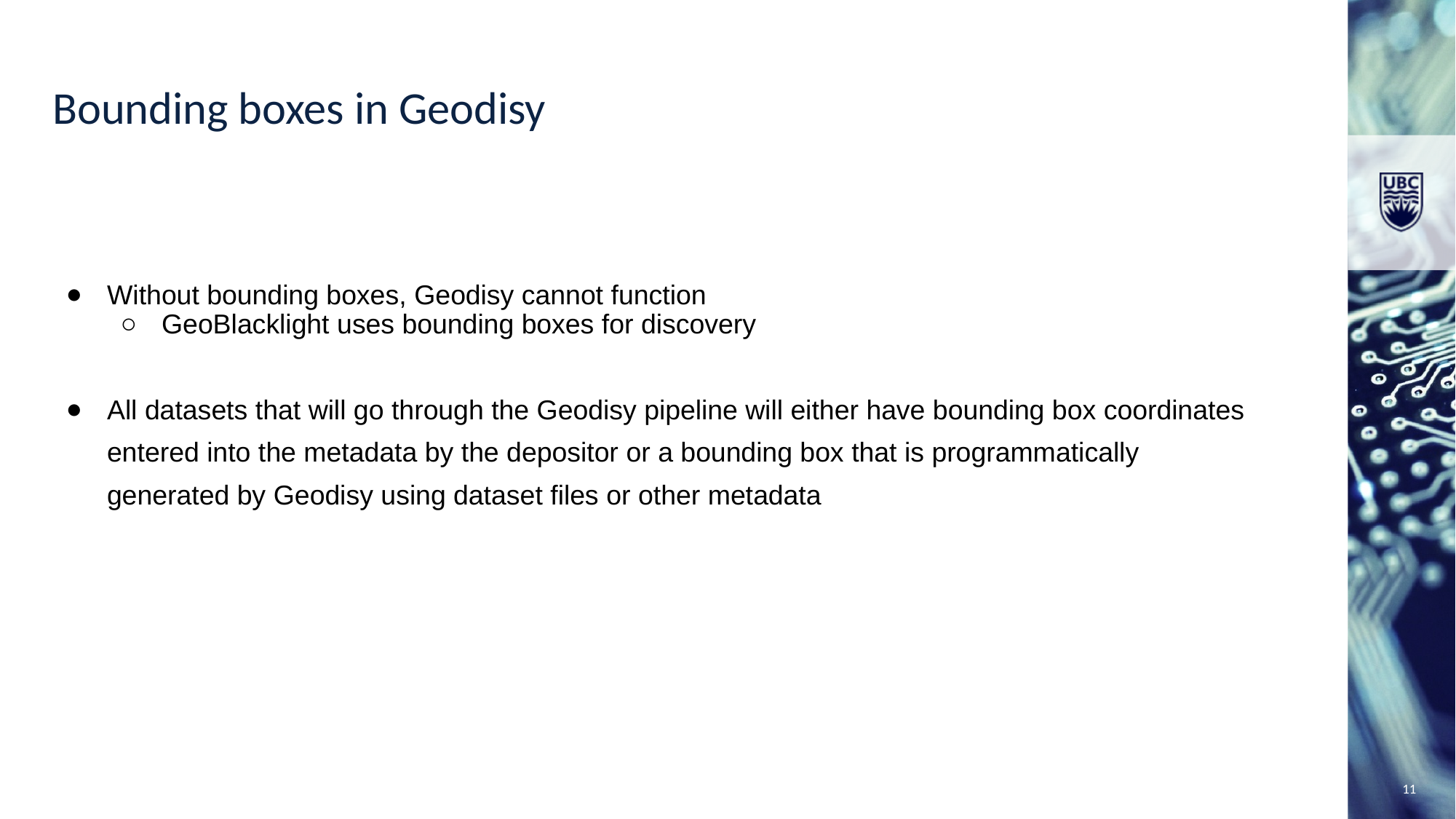

Bounding boxes in Geodisy

Without bounding boxes, Geodisy cannot function
GeoBlacklight uses bounding boxes for discovery

All datasets that will go through the Geodisy pipeline will either have bounding box coordinates entered into the metadata by the depositor or a bounding box that is programmatically generated by Geodisy using dataset files or other metadata